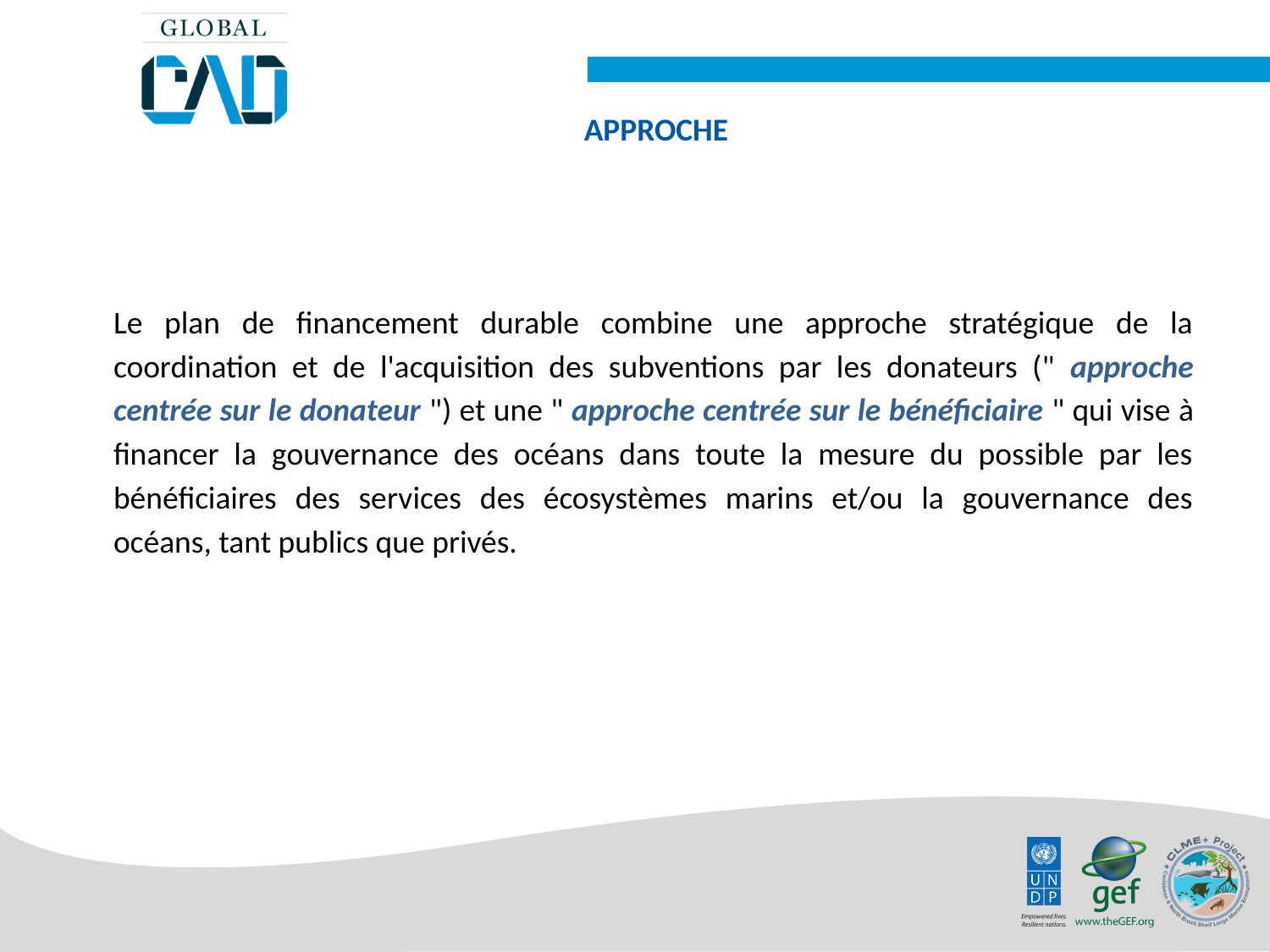

APPROCHE
Le plan de financement durable combine une approche stratégique de la coordination et de l'acquisition des subventions par les donateurs (" approche centrée sur le donateur ") et une " approche centrée sur le bénéficiaire " qui vise à financer la gouvernance des océans dans toute la mesure du possible par les bénéficiaires des services des écosystèmes marins et/ou la gouvernance des océans, tant publics que privés.